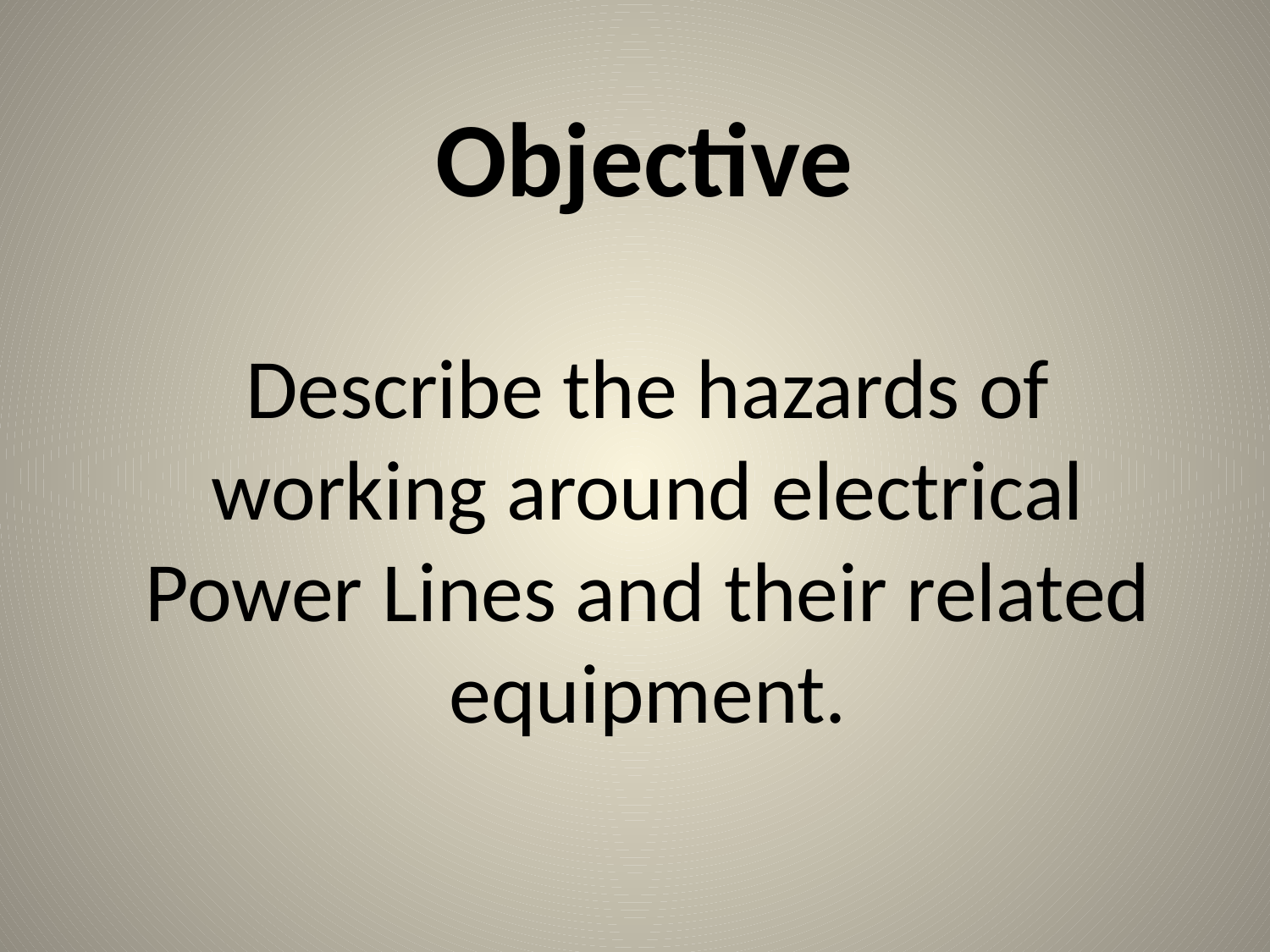

Objective
Describe the hazards of working around electrical Power Lines and their related equipment.